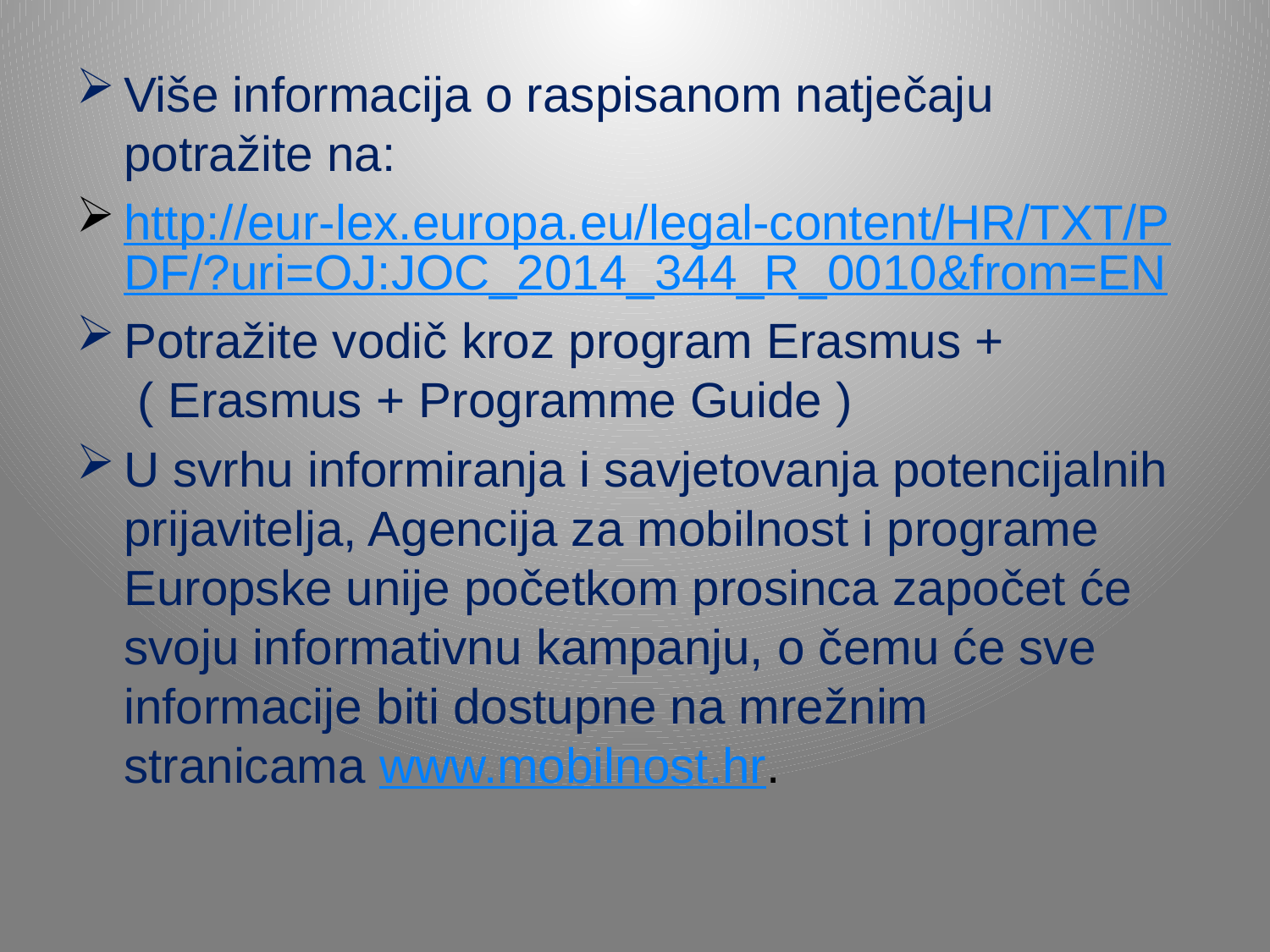

Više informacija o raspisanom natječaju potražite na:
http://eur-lex.europa.eu/legal-content/HR/TXT/PDF/?uri=OJ:JOC_2014_344_R_0010&from=EN
Potražite vodič kroz program Erasmus +
 ( Erasmus + Programme Guide )
U svrhu informiranja i savjetovanja potencijalnih prijavitelja, Agencija za mobilnost i programe Europske unije početkom prosinca započet će svoju informativnu kampanju, o čemu će sve informacije biti dostupne na mrežnim stranicama www.mobilnost.hr.